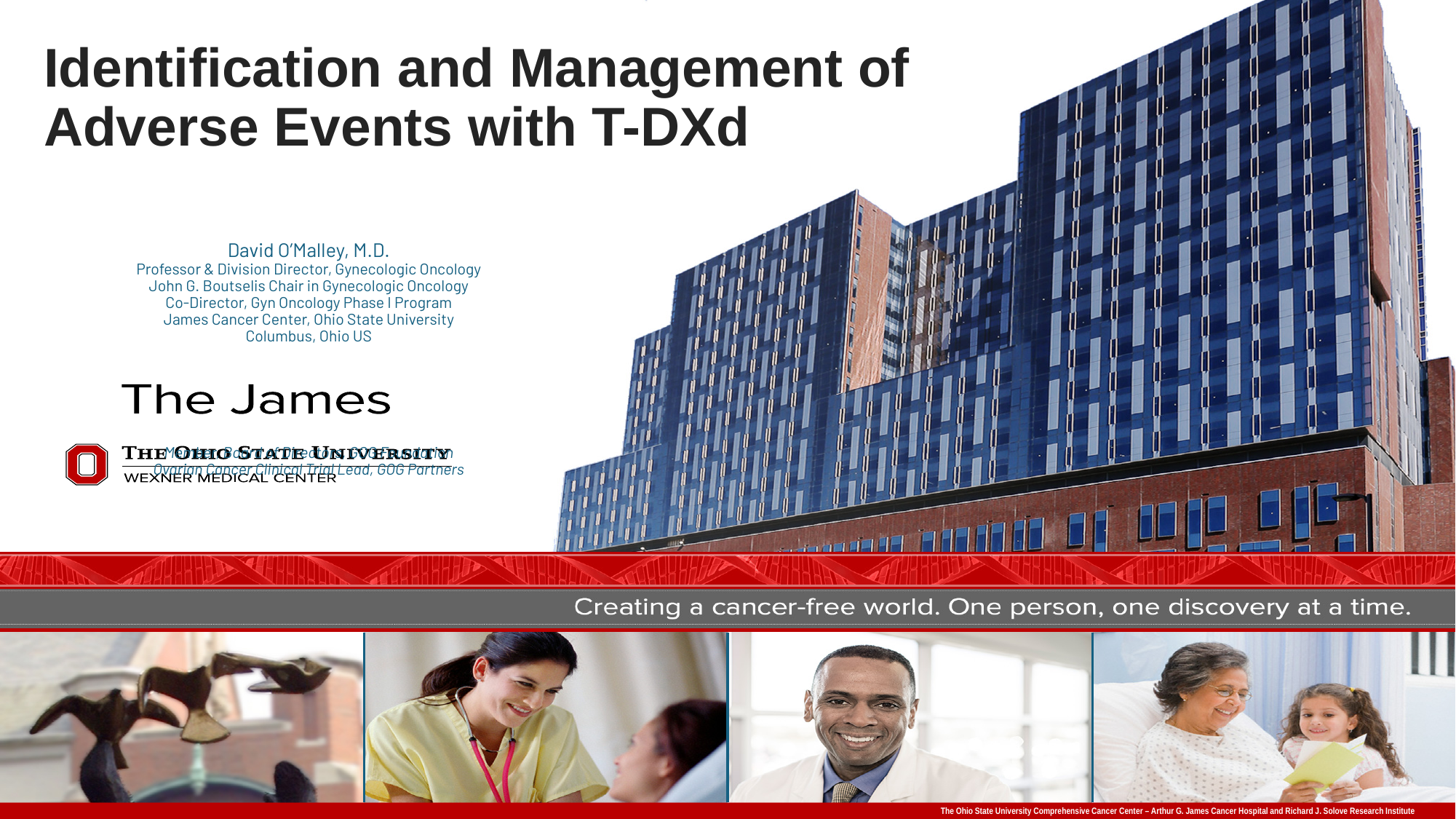

# Identification and Management of Adverse Events with T-DXd
David O’Malley, M.D.
Professor & Division Director, Gynecologic Oncology
John G. Boutselis Chair in Gynecologic Oncology
Co-Director, Gyn Oncology Phase I Program
James Cancer Center, Ohio State University
Columbus, Ohio US

Member, Board of Directors, GOG Foundation
Ovarian Cancer Clinical Trial Lead, GOG Partners